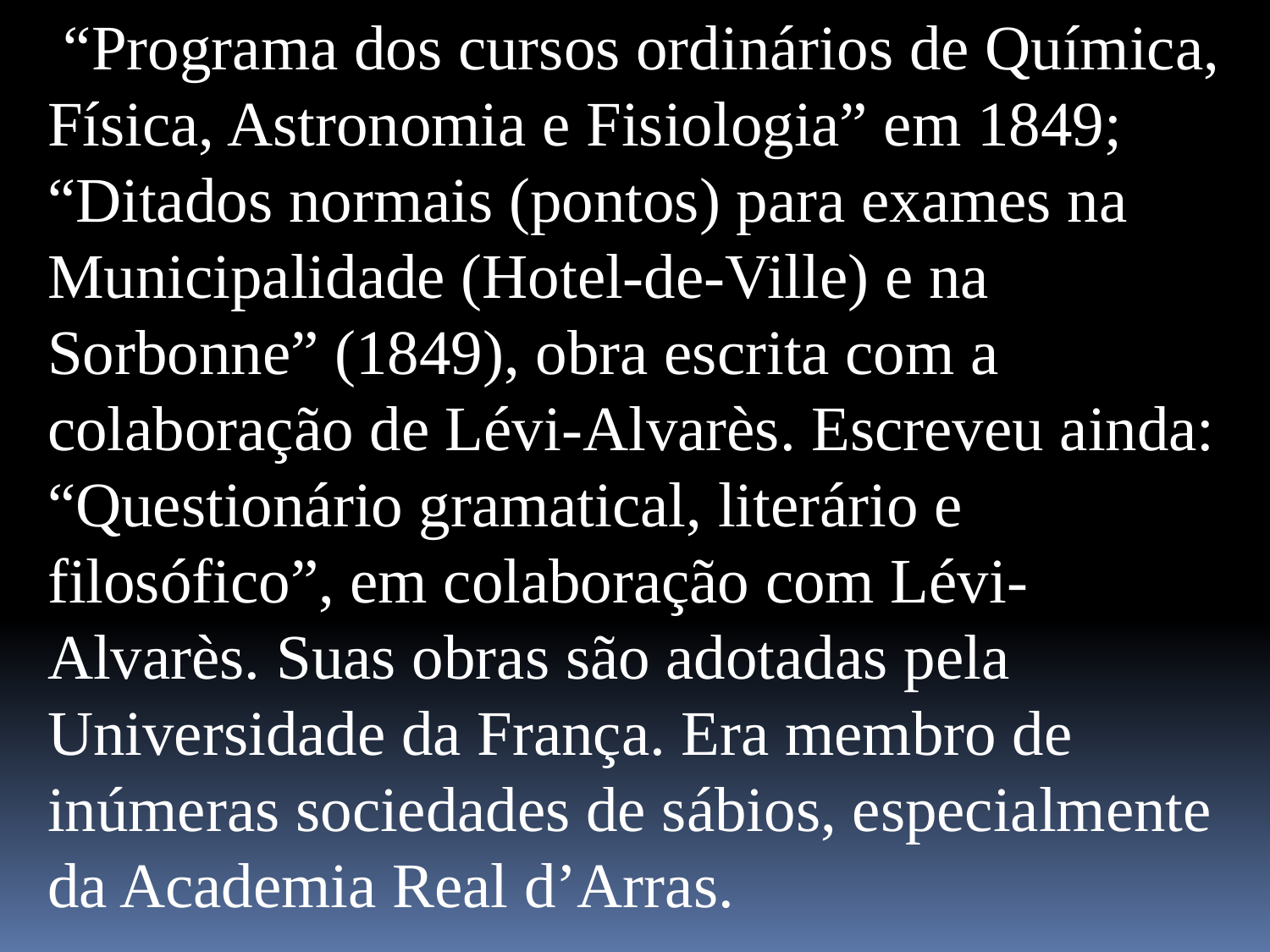

“Programa dos cursos ordinários de Química, Física, Astronomia e Fisiologia” em 1849; “Ditados normais (pontos) para exames na Municipalidade (Hotel-de-Ville) e na Sorbonne” (1849), obra escrita com a colaboração de Lévi-Alvarès. Escreveu ainda: “Questionário gramatical, literário e filosófico”, em colaboração com Lévi-Alvarès. Suas obras são adotadas pela Universidade da França. Era membro de inúmeras sociedades de sábios, especialmente da Academia Real d’Arras.